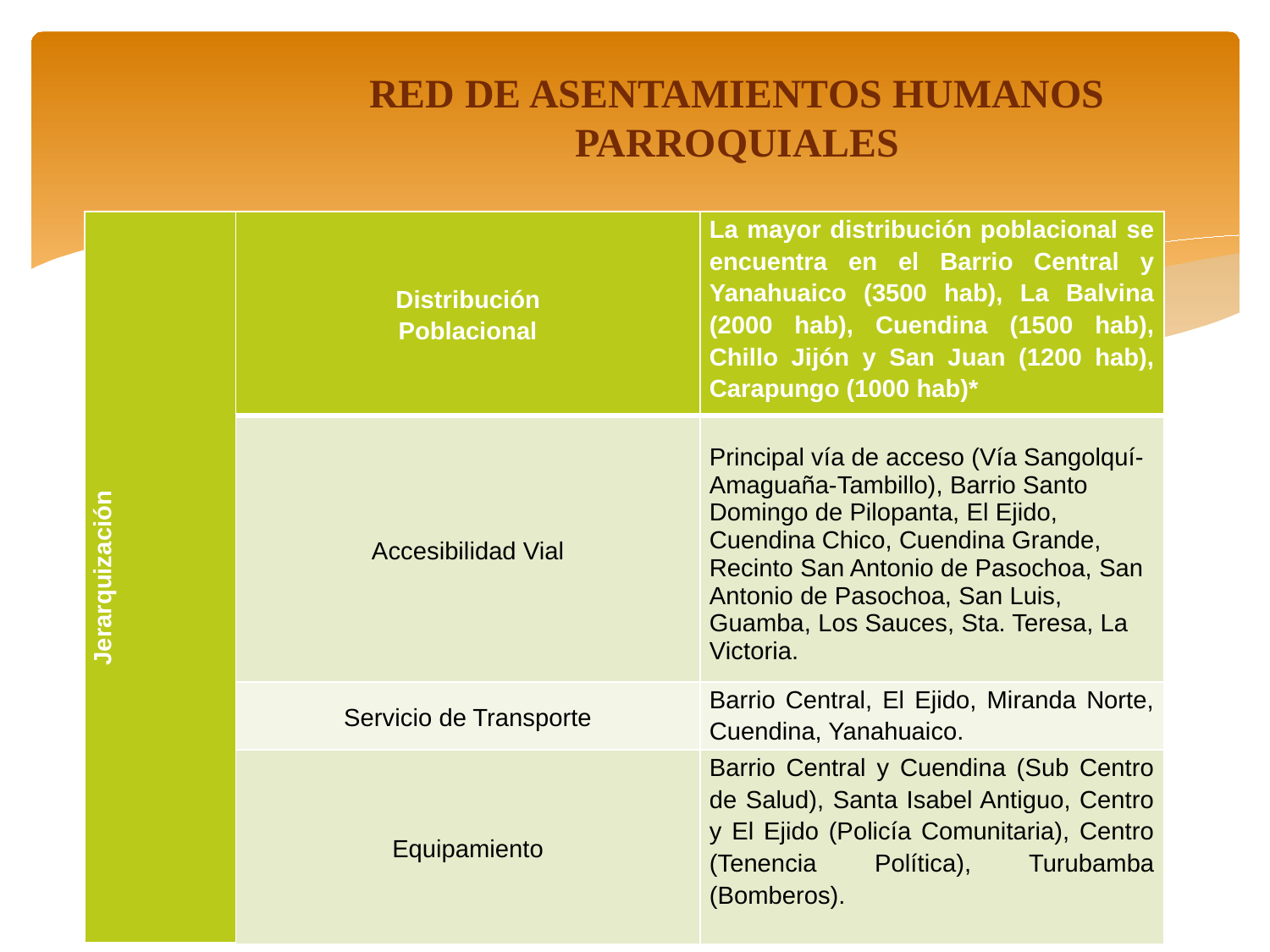

RED DE ASENTAMIENTOS HUMANOS PARROQUIALES
| Jerarquización | Distribución Poblacional | La mayor distribución poblacional se encuentra en el Barrio Central y Yanahuaico (3500 hab), La Balvina (2000 hab), Cuendina (1500 hab), Chillo Jijón y San Juan (1200 hab), Carapungo (1000 hab)\* |
| --- | --- | --- |
|  | Accesibilidad Vial | Principal vía de acceso (Vía Sangolquí-Amaguaña-Tambillo), Barrio Santo Domingo de Pilopanta, El Ejido, Cuendina Chico, Cuendina Grande, Recinto San Antonio de Pasochoa, San Antonio de Pasochoa, San Luis, Guamba, Los Sauces, Sta. Teresa, La Victoria. |
|  | Servicio de Transporte | Barrio Central, El Ejido, Miranda Norte, Cuendina, Yanahuaico. |
|  | Equipamiento | Barrio Central y Cuendina (Sub Centro de Salud), Santa Isabel Antiguo, Centro y El Ejido (Policía Comunitaria), Centro (Tenencia Política), Turubamba (Bomberos). |